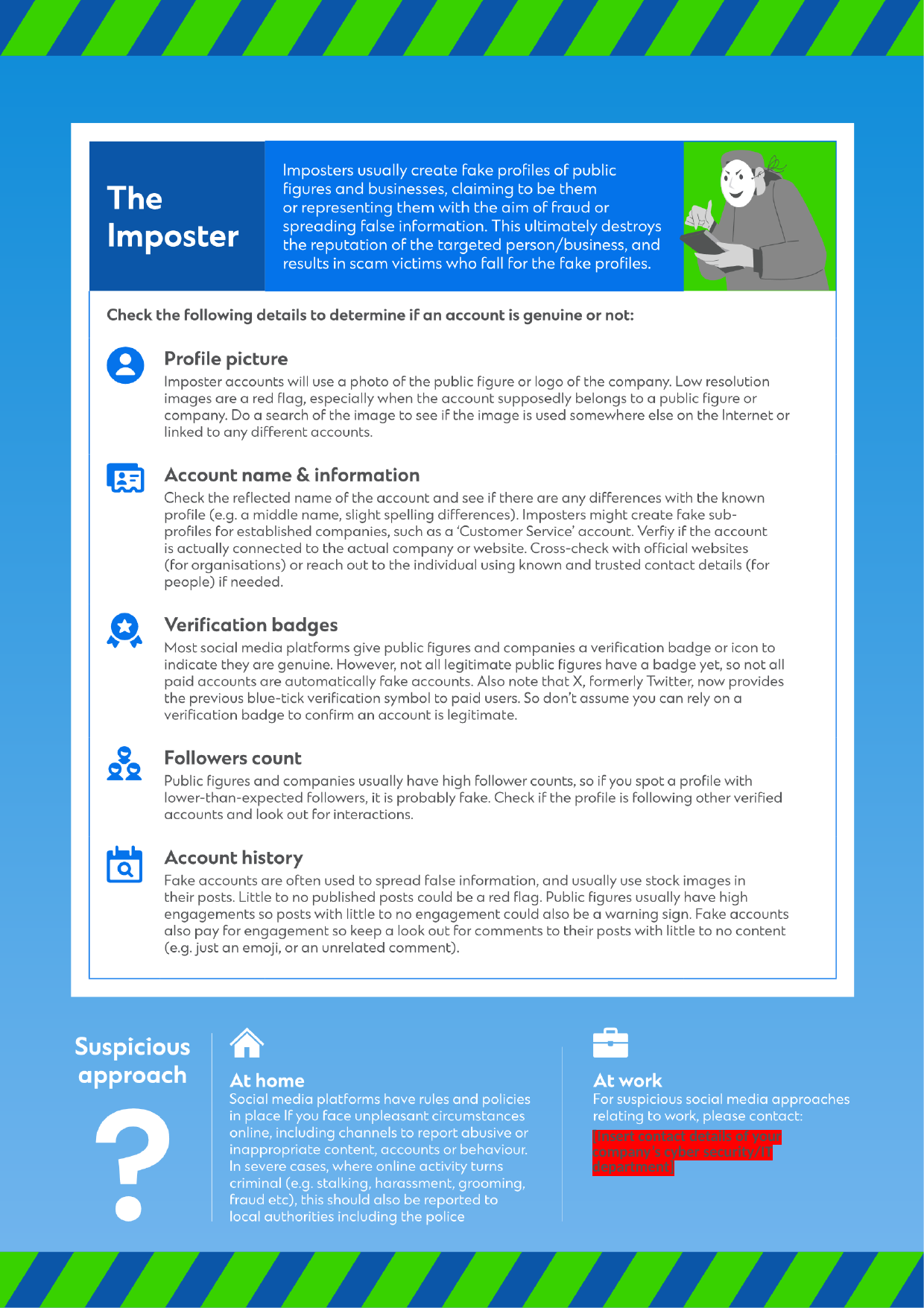

[Insert contact details of your company’s cyber security/IT department]